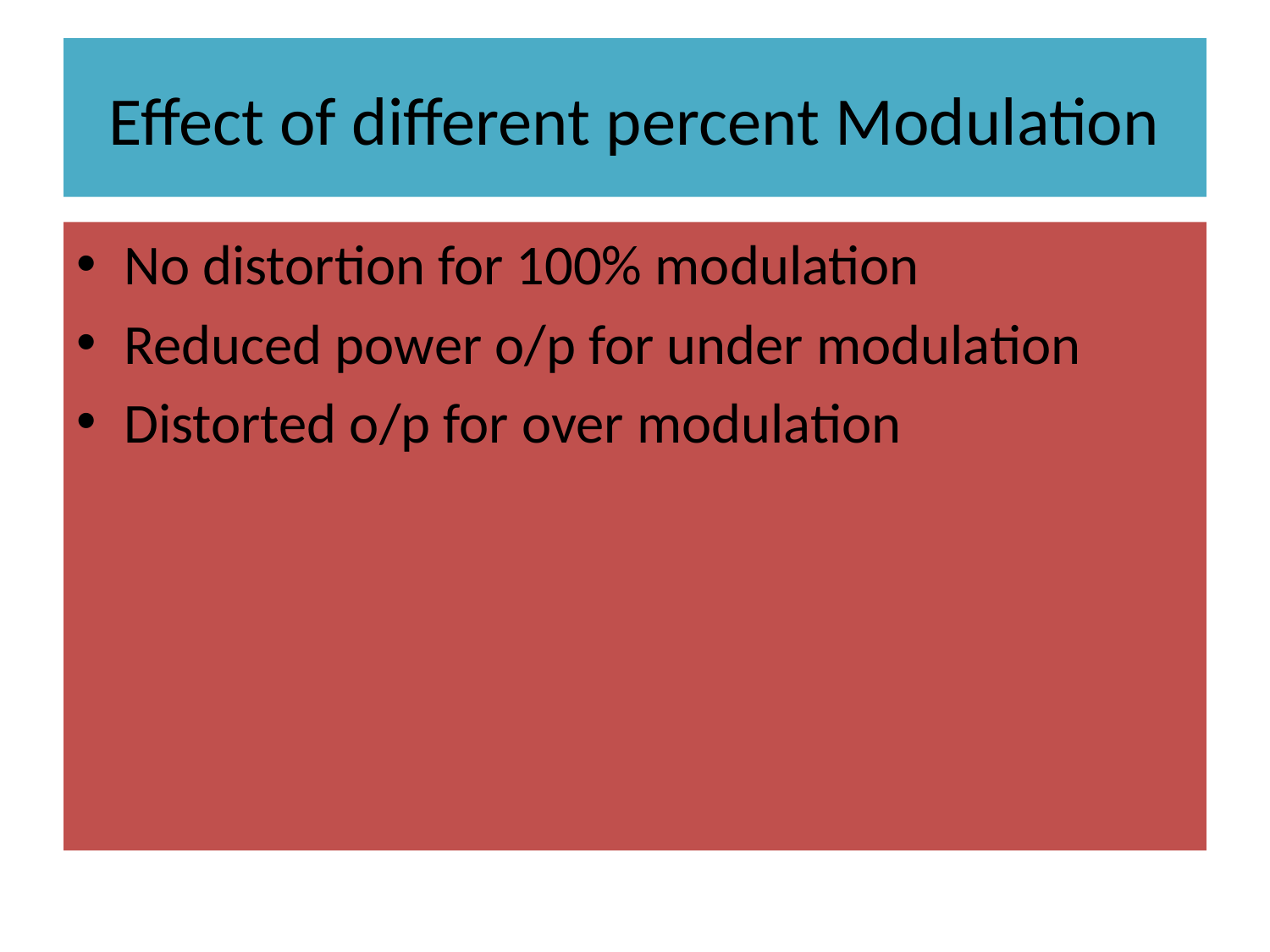

# Effect of different percent Modulation
No distortion for 100% modulation
Reduced power o/p for under modulation
Distorted o/p for over modulation